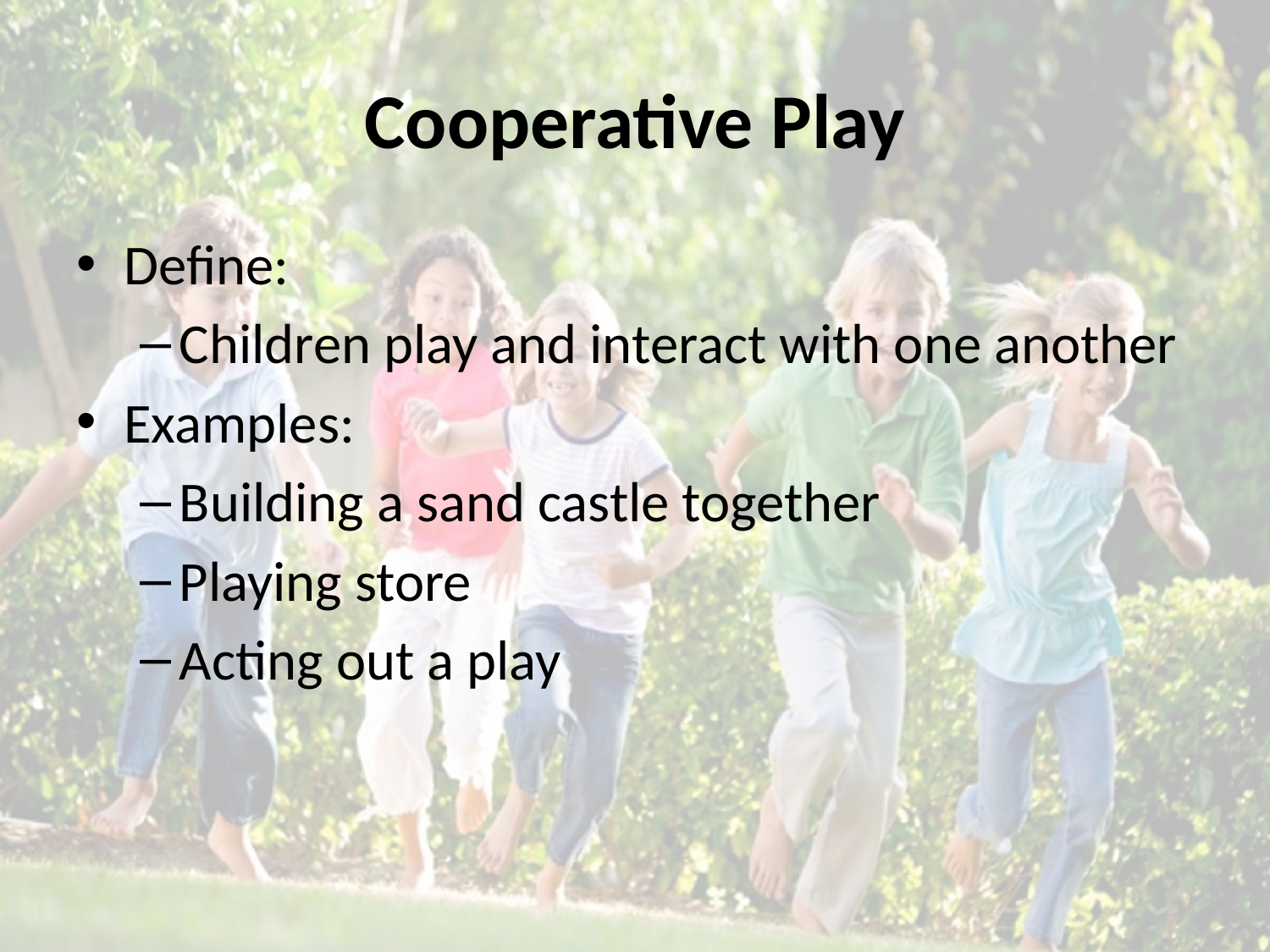

# Cooperative Play
Define:
Children play and interact with one another
Examples:
Building a sand castle together
Playing store
Acting out a play